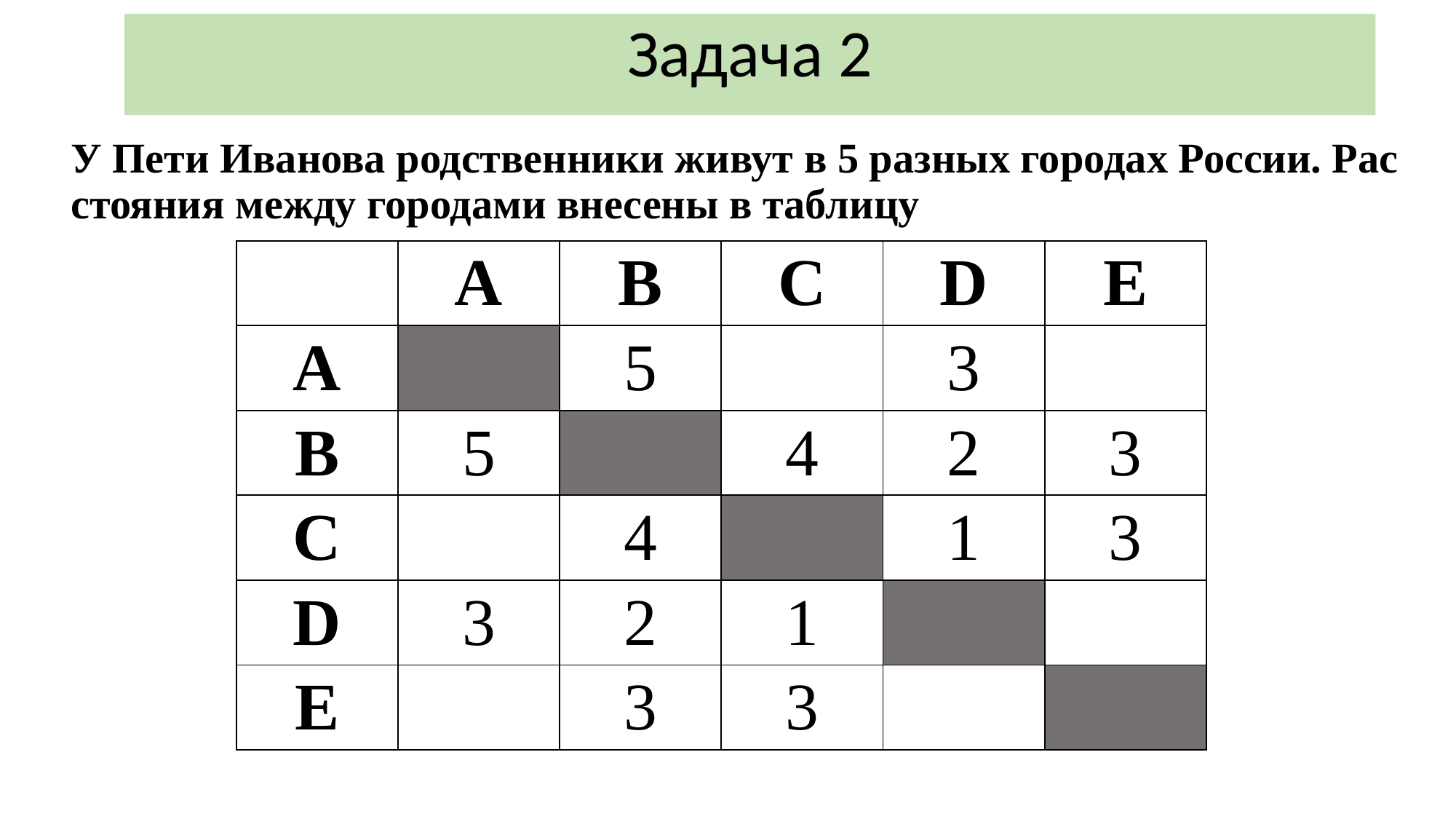

Задача 2
У Пети Ива­но­ва родственники живут в 5 раз­ных городах России. Рас­сто­я­ния между го­ро­да­ми внесены в таблицу

|  | A | B | C | D | E |
| --- | --- | --- | --- | --- | --- |
| A |  | 5 |  | 3 |  |
| B | 5 |  | 4 | 2 | 3 |
| C |  | 4 |  | 1 | 3 |
| D | 3 | 2 | 1 |  |  |
| E |  | 3 | 3 |  |  |